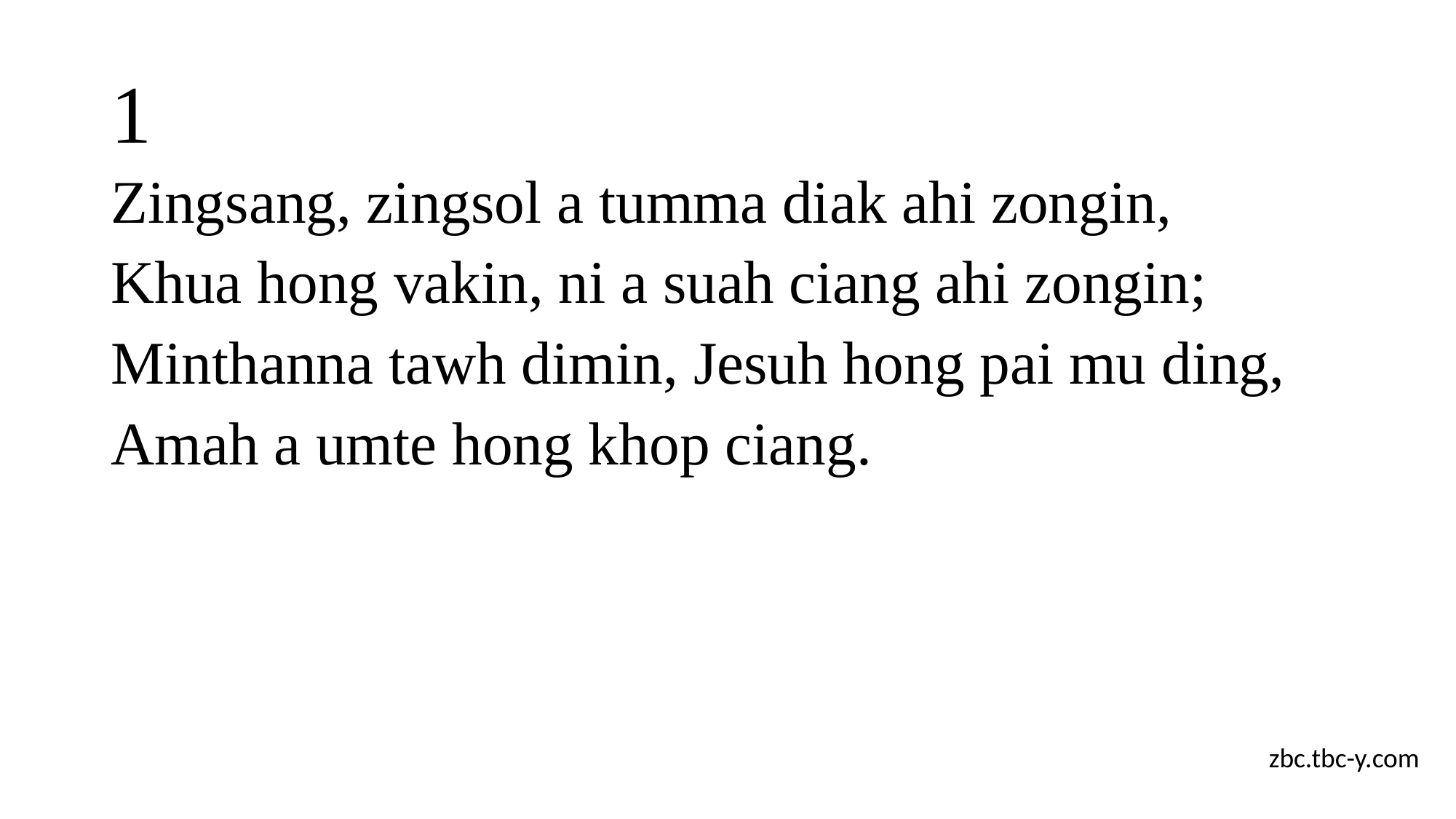

# 1
Zingsang, zingsol a tumma diak ahi zongin,
Khua hong vakin, ni a suah ciang ahi zongin;
Minthanna tawh dimin, Jesuh hong pai mu ding,
Amah a umte hong khop ciang.

zbc.tbc-y.com